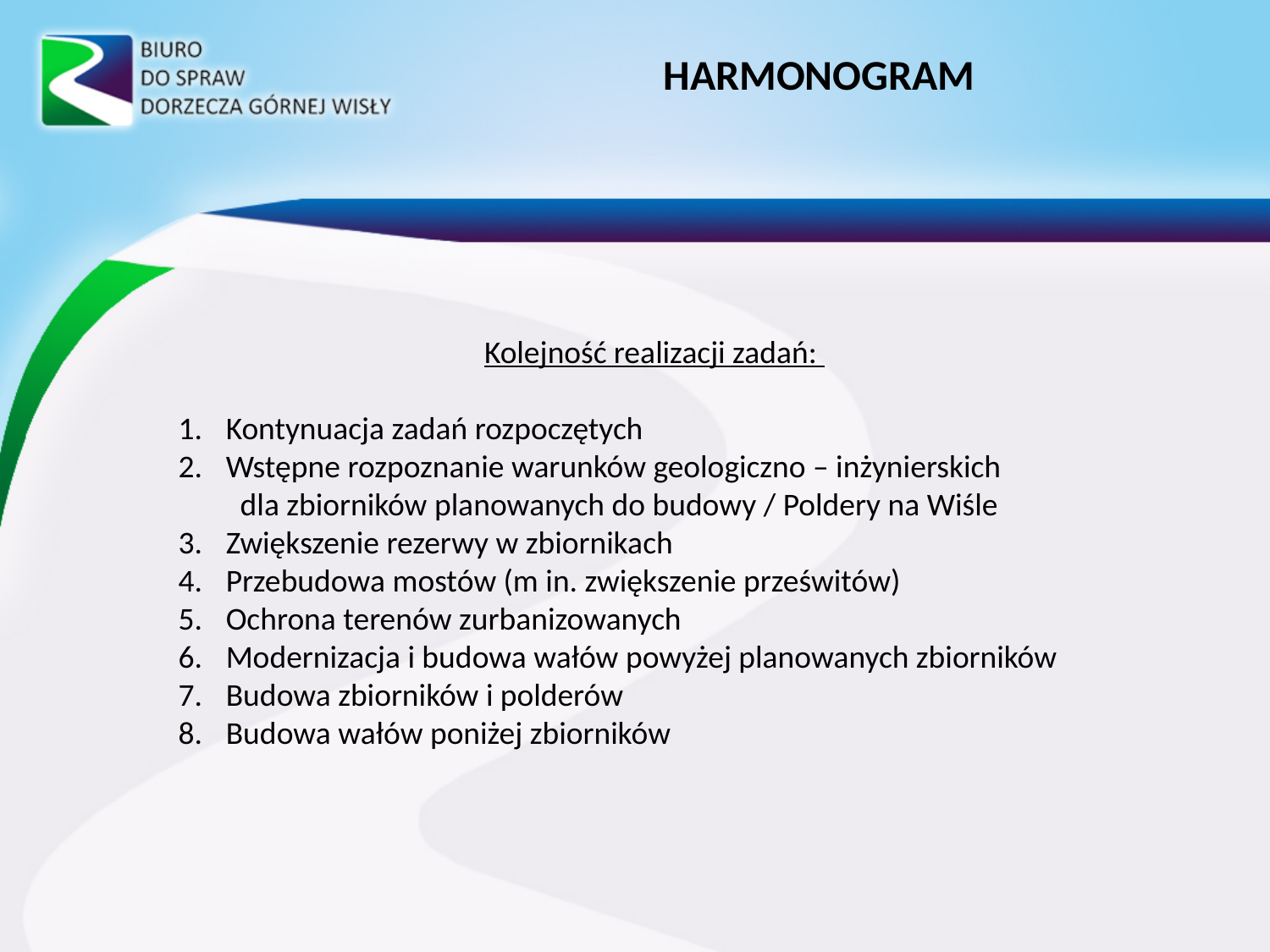

HARMONOGRAM

Kolejność realizacji zadań:

Kontynuacja zadań rozpoczętych
Wstępne rozpoznanie warunków geologiczno – inżynierskich                                      dla zbiorników planowanych do budowy / Poldery na Wiśle
Zwiększenie rezerwy w zbiornikach
Przebudowa mostów (m in. zwiększenie prześwitów)
Ochrona terenów zurbanizowanych
Modernizacja i budowa wałów powyżej planowanych zbiorników
Budowa zbiorników i polderów
Budowa wałów poniżej zbiorników